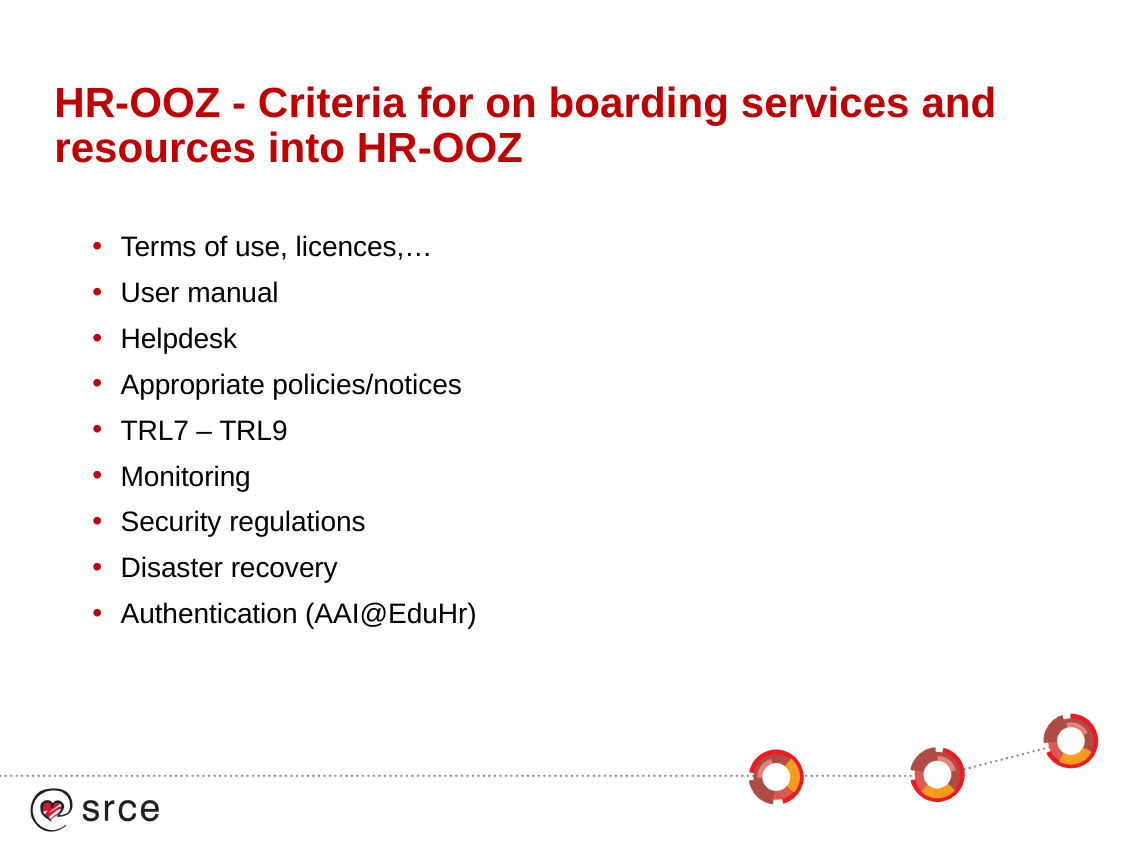

# HR-OOZ - Criteria for on boarding services and resources into HR-OOZ
Terms of use, licences,…
User manual
Helpdesk
Appropriate policies/notices
TRL7 – TRL9
Monitoring
Security regulations
Disaster recovery
Authentication (AAI@EduHr)